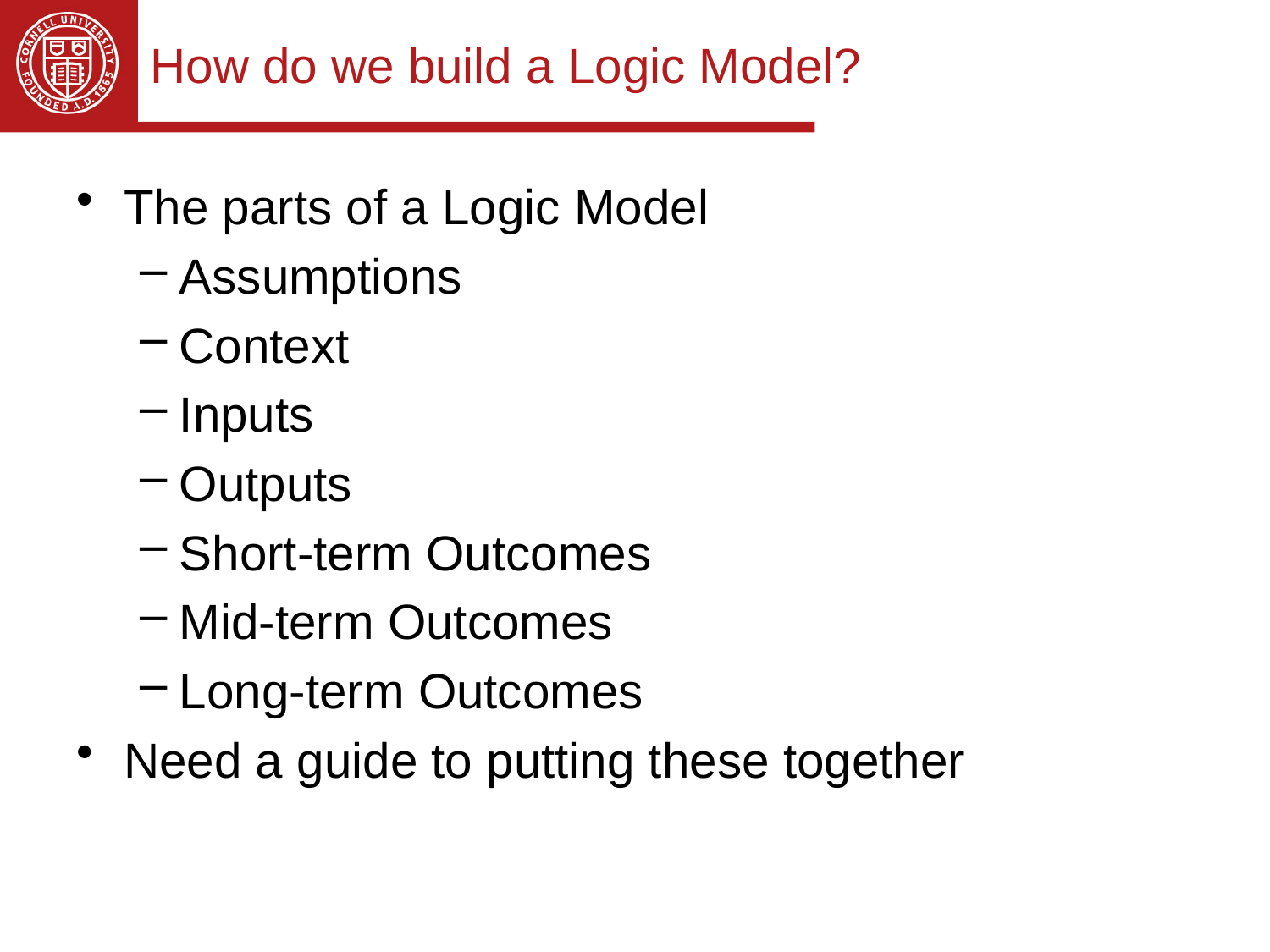

# How do we build a Logic Model?
The parts of a Logic Model
Assumptions
Context
Inputs
Outputs
Short-term Outcomes
Mid-term Outcomes
Long-term Outcomes
Need a guide to putting these together